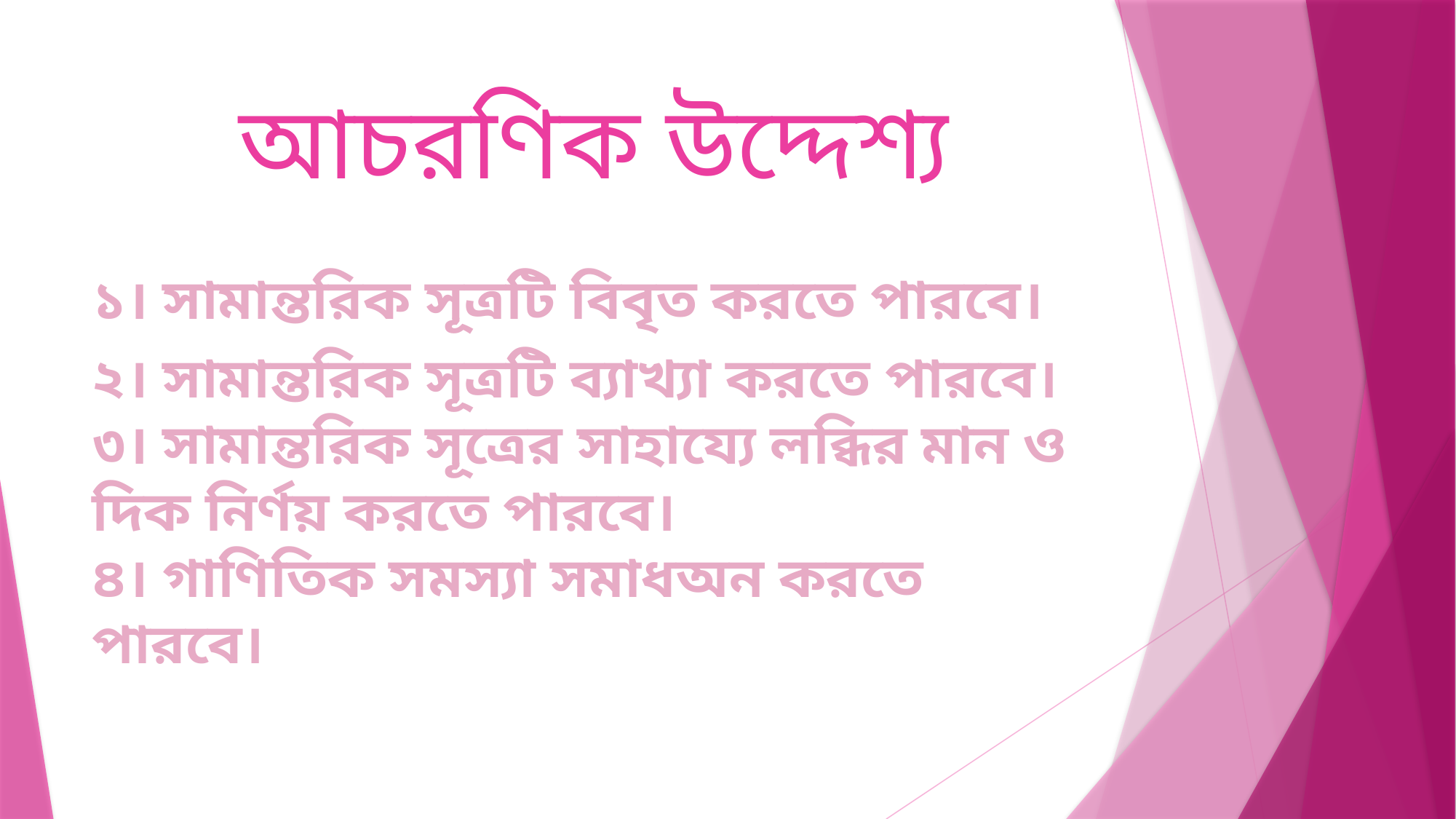

# আচরণিক উদ্দেশ্য
১। সামান্তরিক সূত্রটি বিবৃত করতে পারবে।
২। সামান্তরিক সূত্রটি ব্যাখ্যা করতে পারবে।
৩। সামান্তরিক সূত্রের সাহায্যে লব্ধির মান ও দিক নির্ণয় করতে পারবে।
৪। গাণিতিক সমস্যা সমাধঅন করতে পারবে।